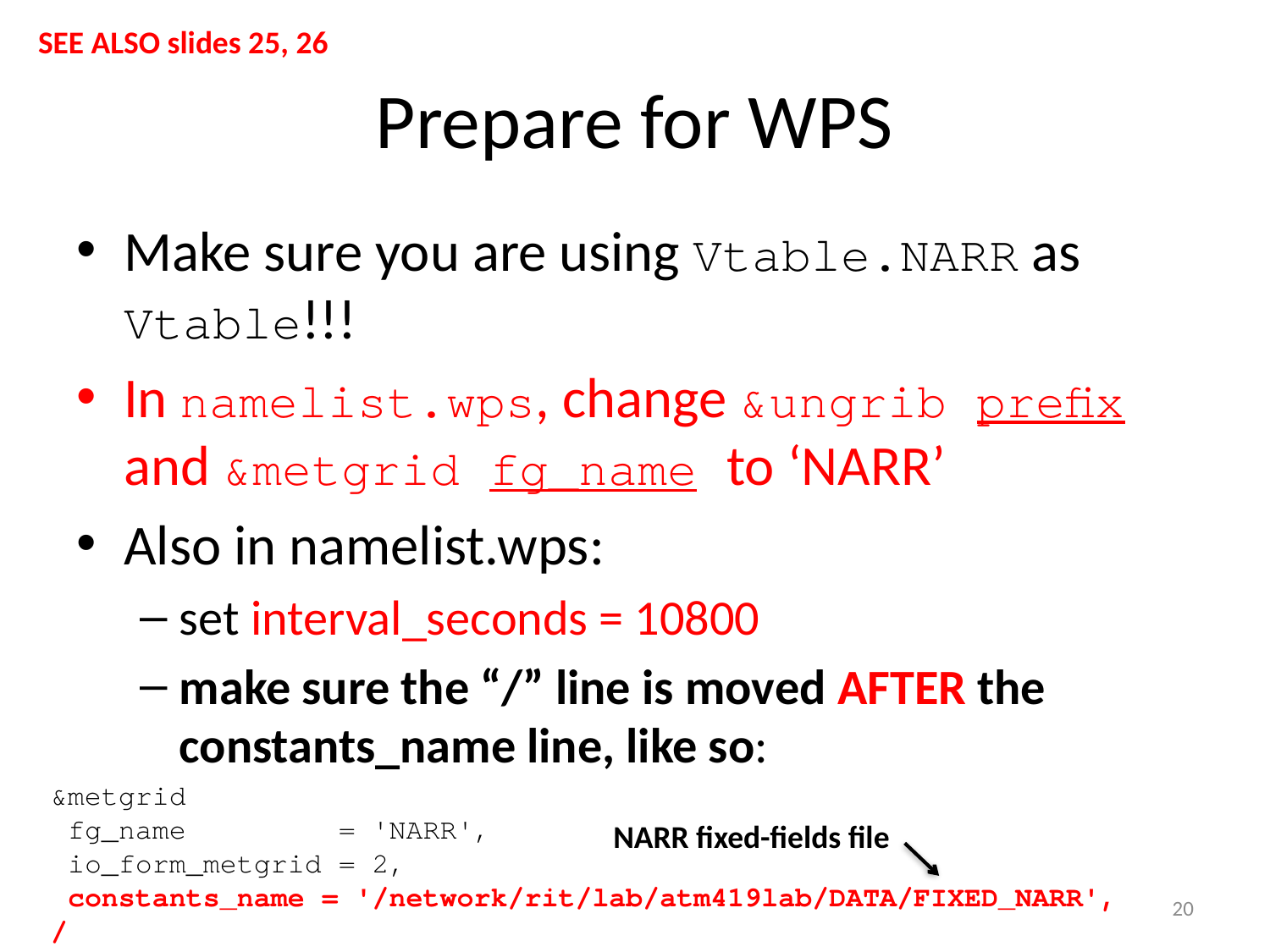

SEE ALSO slides 25, 26
# Prepare for WPS
Make sure you are using Vtable.NARR as Vtable!!!
In namelist.wps, change &ungrib prefix and &metgrid fg_name to ‘NARR’
Also in namelist.wps:
set interval_seconds = 10800
make sure the “/” line is moved AFTER the constants_name line, like so:

&metgrid
 fg_name         = 'NARR',
 io_form_metgrid = 2,
 constants_name = '/network/rit/lab/atm419lab/DATA/FIXED_NARR',
/
NARR fixed-fields file
20